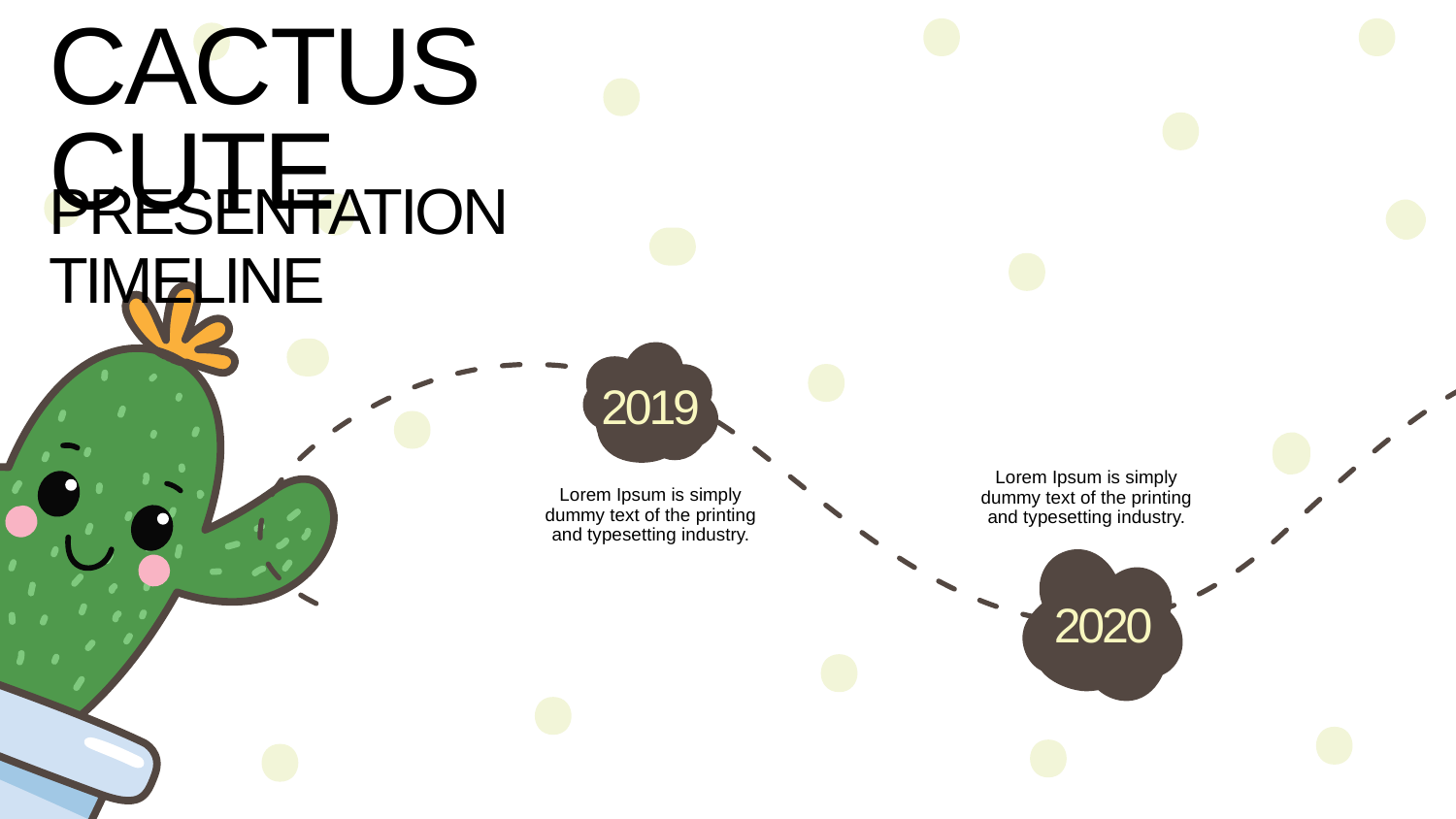

# CACTUS CUTE
PRESENTATION TIMELINE
2019
Lorem Ipsum is simply dummy text of the printing and typesetting industry.
Lorem Ipsum is simply dummy text of the printing and typesetting industry.
2020